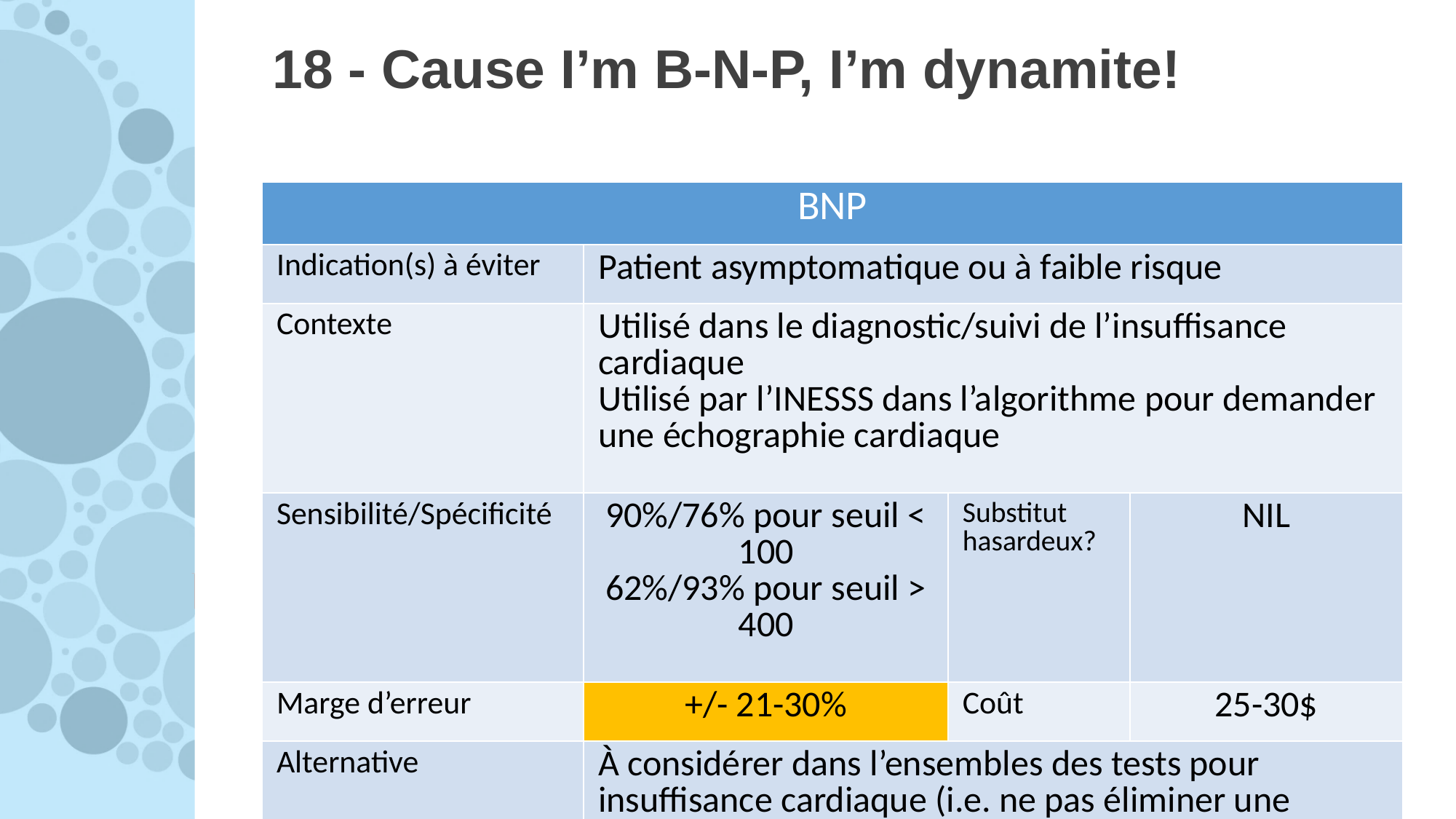

# 18 - Cause I’m B-N-P, I’m dynamite!
| BNP |  |  |  |
| --- | --- | --- | --- |
| Indication(s) à éviter | Patient asymptomatique ou à faible risque |  |  |
| Contexte | Utilisé dans le diagnostic/suivi de l’insuffisance cardiaque Utilisé par l’INESSS dans l’algorithme pour demander une échographie cardiaque |  |  |
| Sensibilité/Spécificité | 90%/76% pour seuil < 100 62%/93% pour seuil > 400 | Substitut hasardeux? | NIL |
| Marge d’erreur | +/- 21-30% | Coût | 25-30$ |
| Alternative | À considérer dans l’ensembles des tests pour insuffisance cardiaque (i.e. ne pas éliminer une insuffisance cardiaque uniquement sur un BNP chez patient à haute probabilité) Réserver le BNP en suivi en thérapie |  |  |